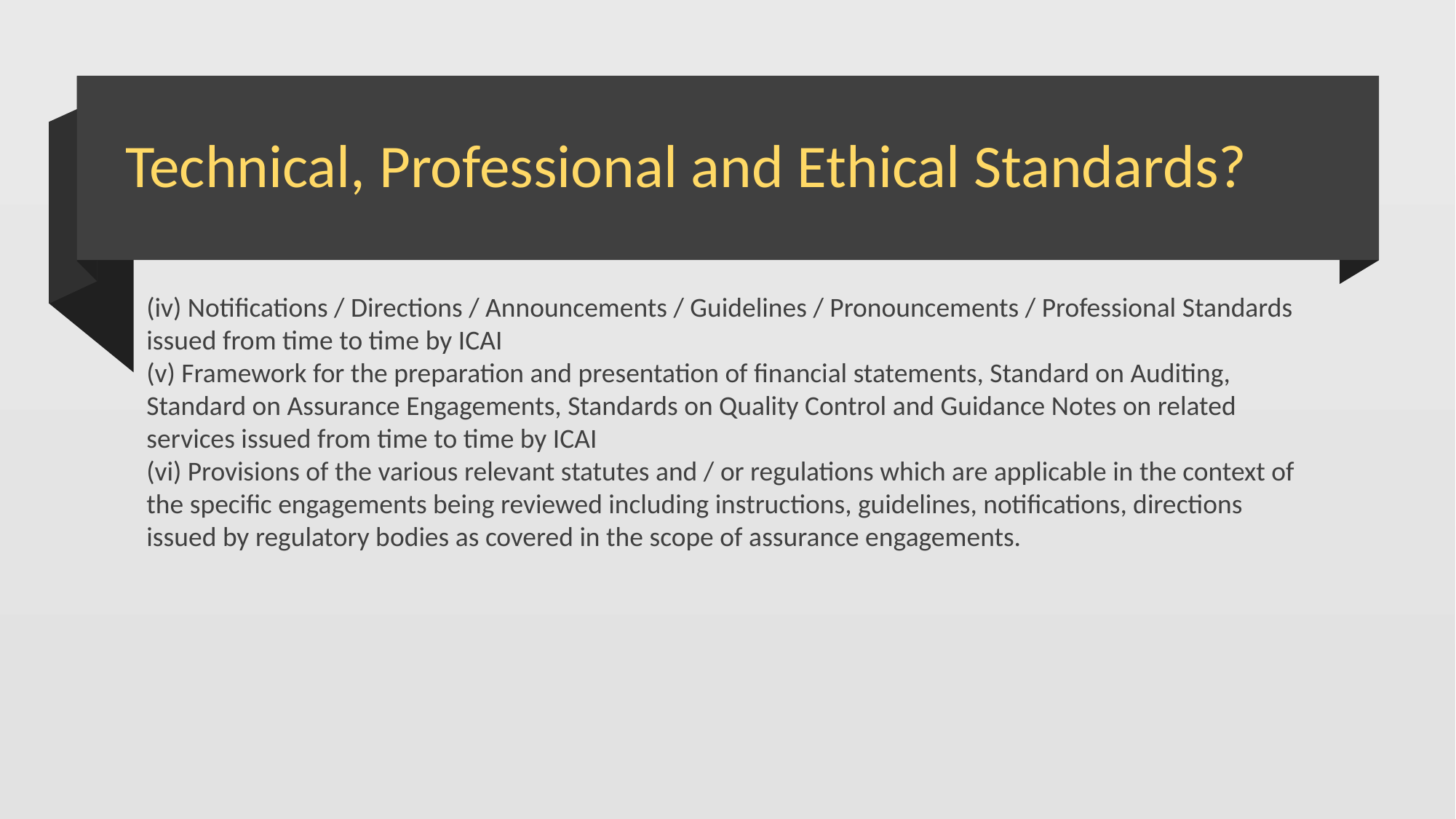

# Technical, Professional and Ethical Standards?

(iv) Notifications / Directions / Announcements / Guidelines / Pronouncements / Professional Standards issued from time to time by ICAI
(v) Framework for the preparation and presentation of financial statements, Standard on Auditing, Standard on Assurance Engagements, Standards on Quality Control and Guidance Notes on related services issued from time to time by ICAI
(vi) Provisions of the various relevant statutes and / or regulations which are applicable in the context of the specific engagements being reviewed including instructions, guidelines, notifications, directions issued by regulatory bodies as covered in the scope of assurance engagements.